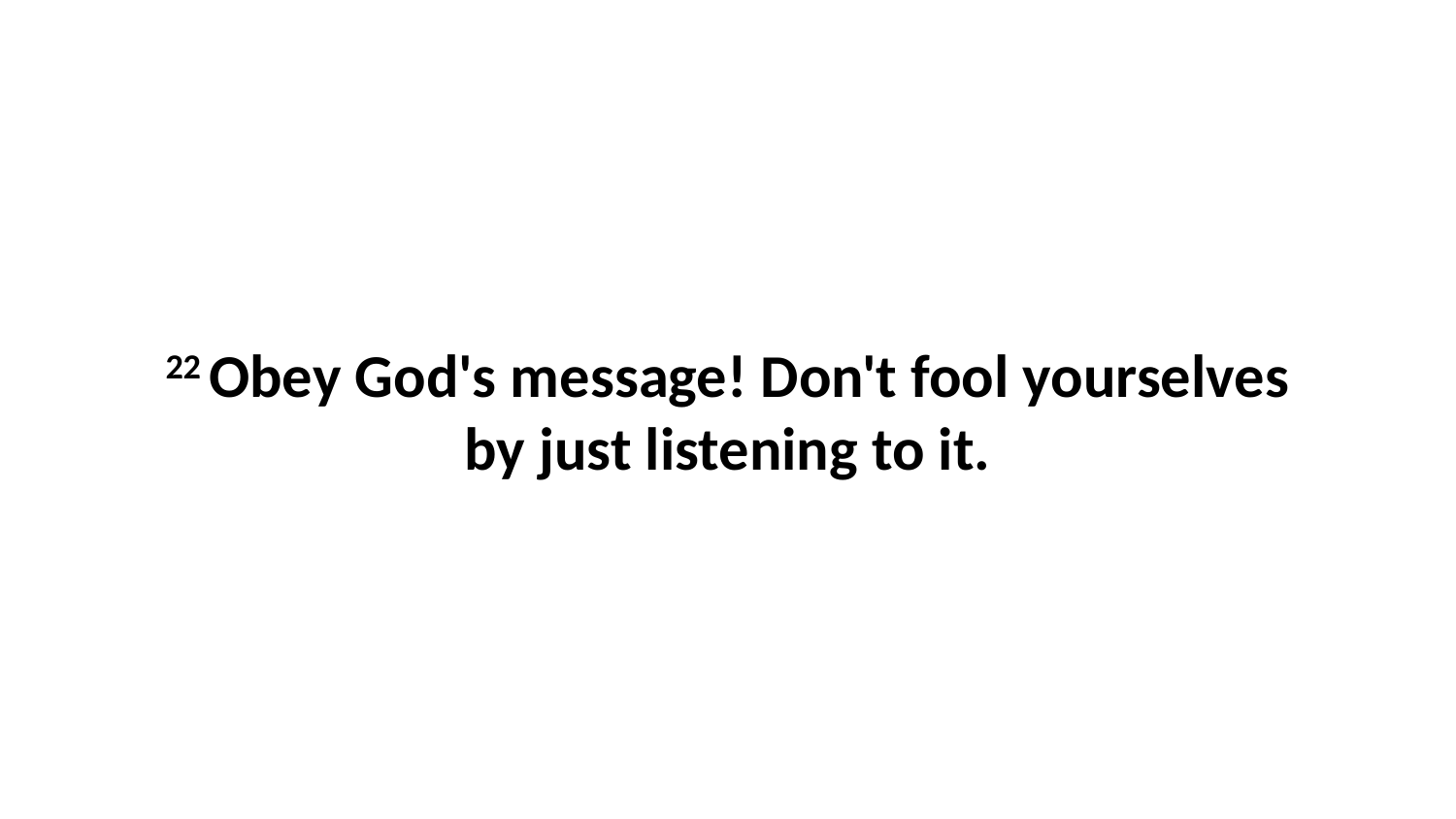

22 Obey God's message! Don't fool yourselves by just listening to it.